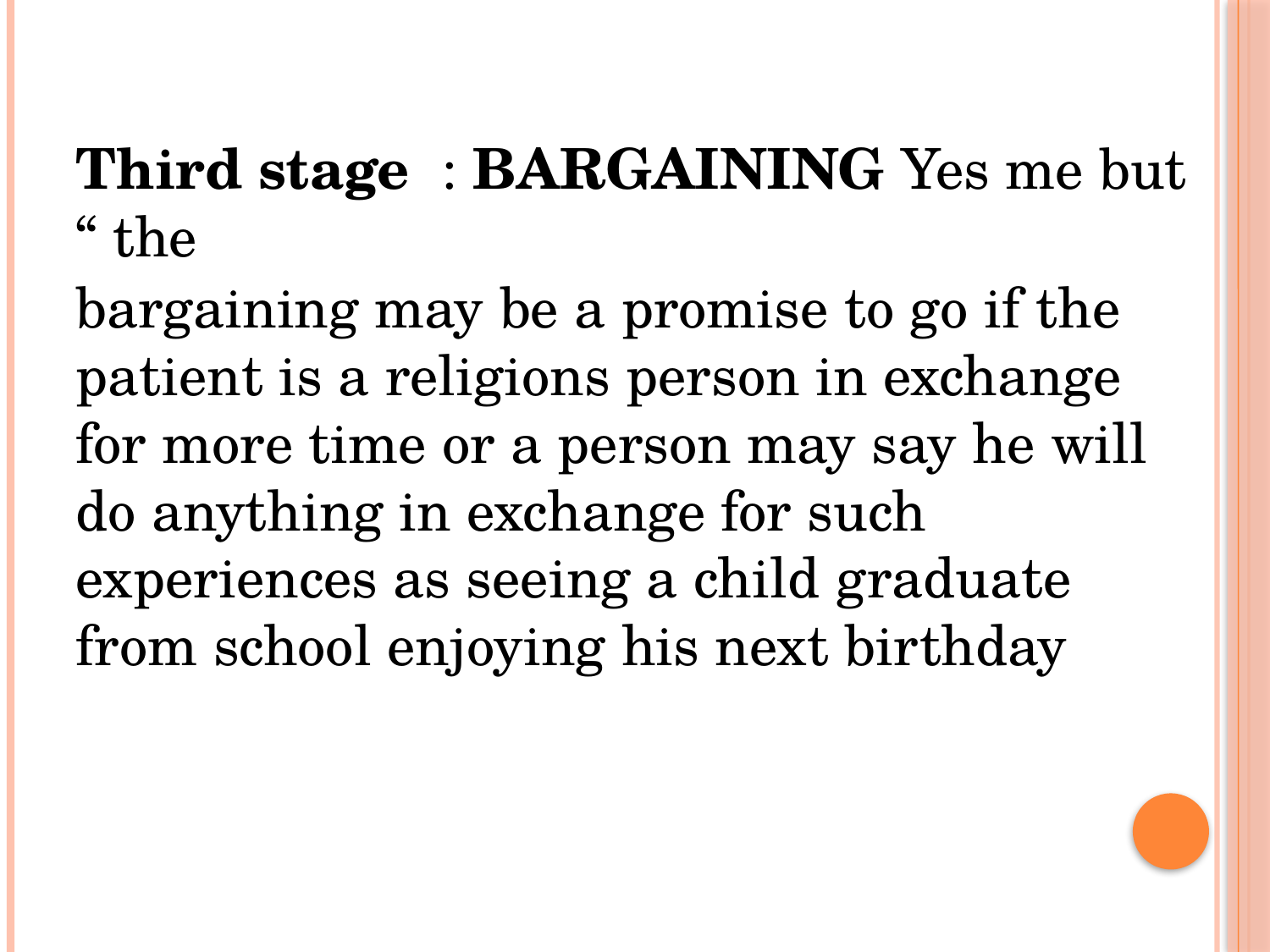

Third stage  : BARGAINING Yes me but “ the
bargaining may be a promise to go if the patient is a religions person in exchange for more time or a person may say he will do anything in exchange for such experiences as seeing a child graduate from school enjoying his next birthday